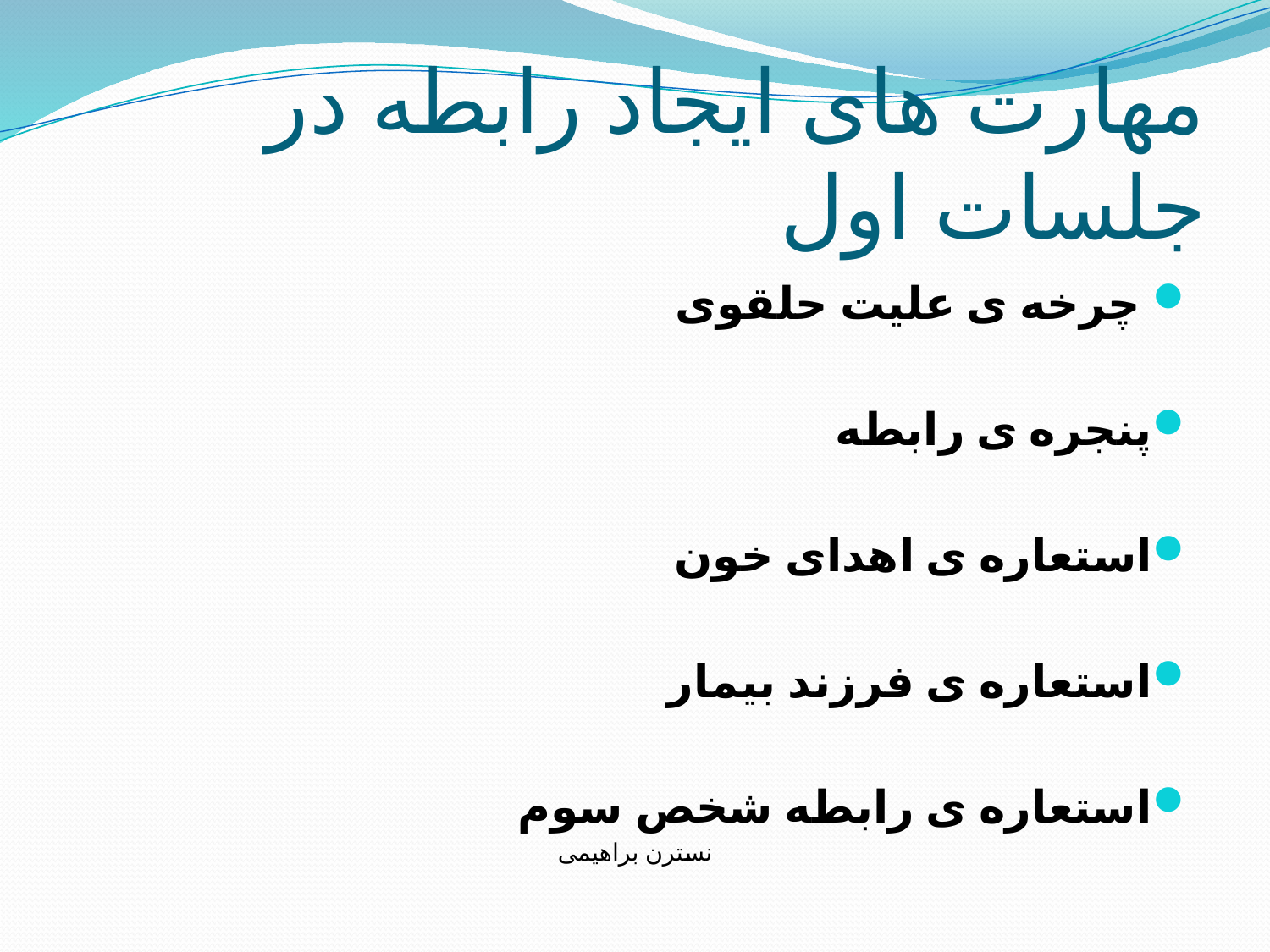

# مهارت های ایجاد رابطه در جلسات اول
 چرخه ی علیت حلقوی

پنجره ی رابطه

استعاره ی اهدای خون

استعاره ی فرزند بیمار

استعاره ی رابطه شخص سوم
نسترن براهیمی